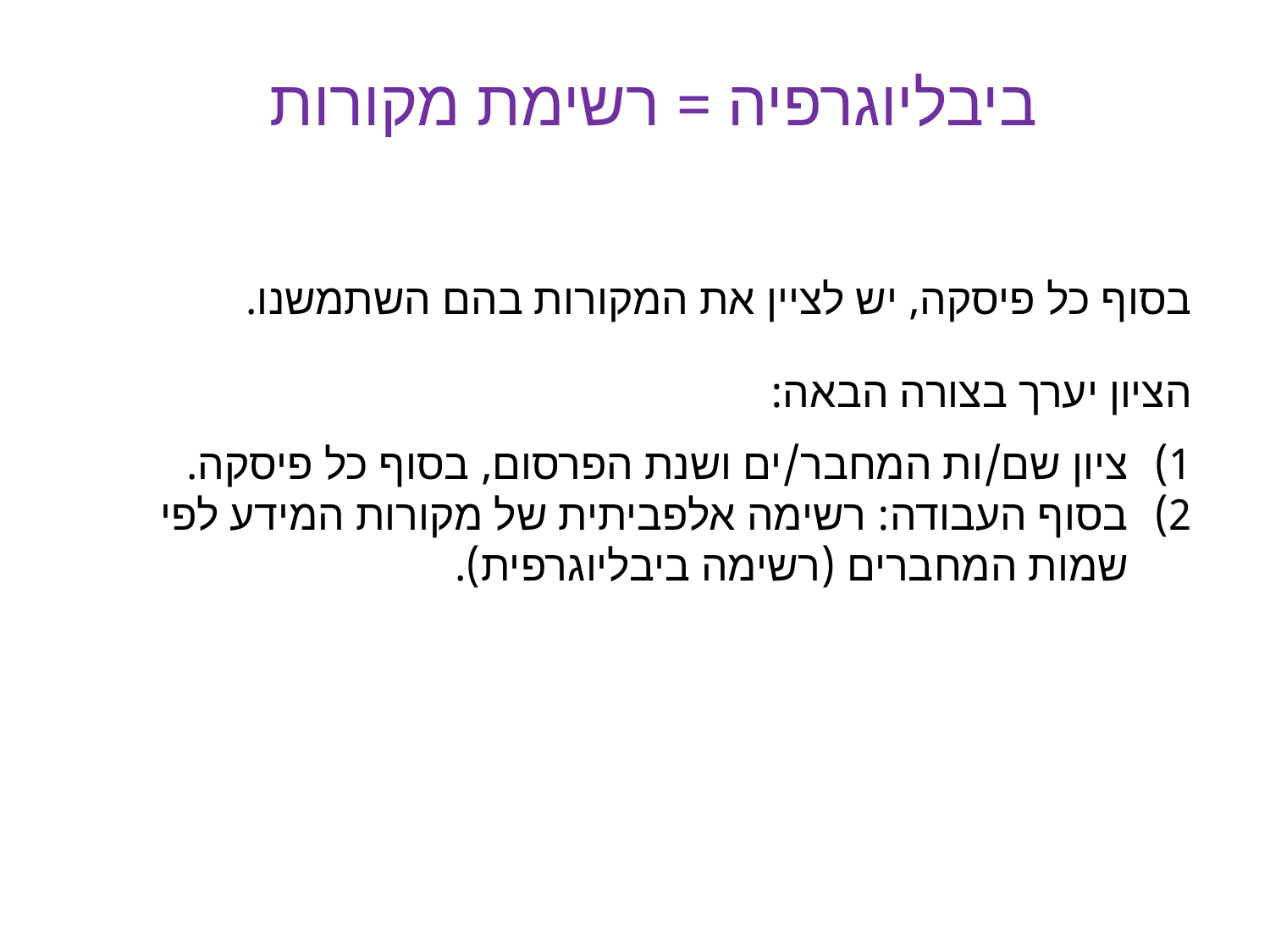

ביבליוגרפיה = רשימת מקורות
בסוף כל פיסקה, יש לציין את המקורות בהם השתמשנו.
הציון יערך בצורה הבאה:
ציון שם/ות המחבר/ים ושנת הפרסום, בסוף כל פיסקה.
בסוף העבודה: רשימה אלפביתית של מקורות המידע לפי שמות המחברים (רשימה ביבליוגרפית).